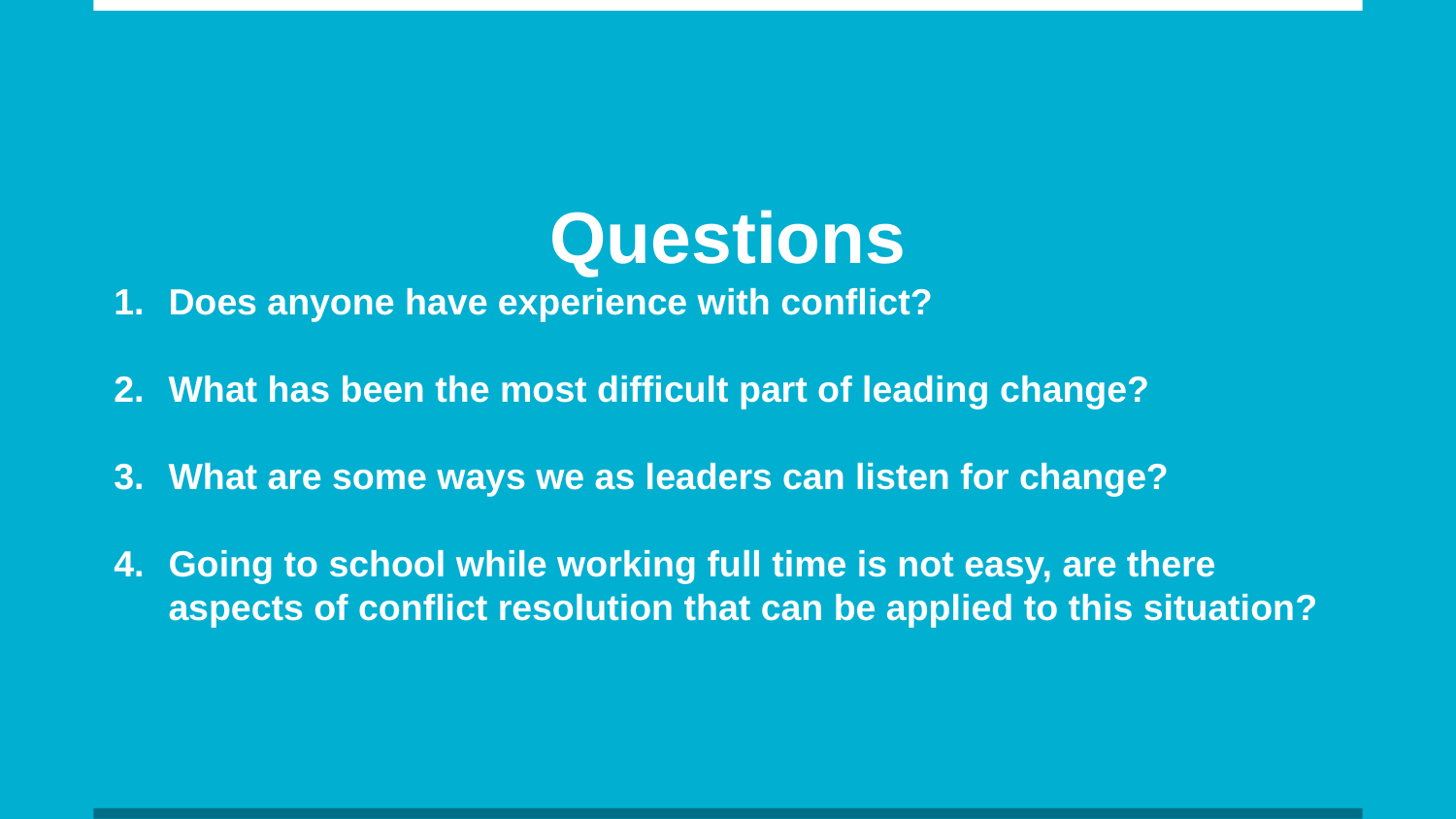

# Questions
Does anyone have experience with conflict?

What has been the most difficult part of leading change?

What are some ways we as leaders can listen for change?

Going to school while working full time is not easy, are there aspects of conflict resolution that can be applied to this situation?